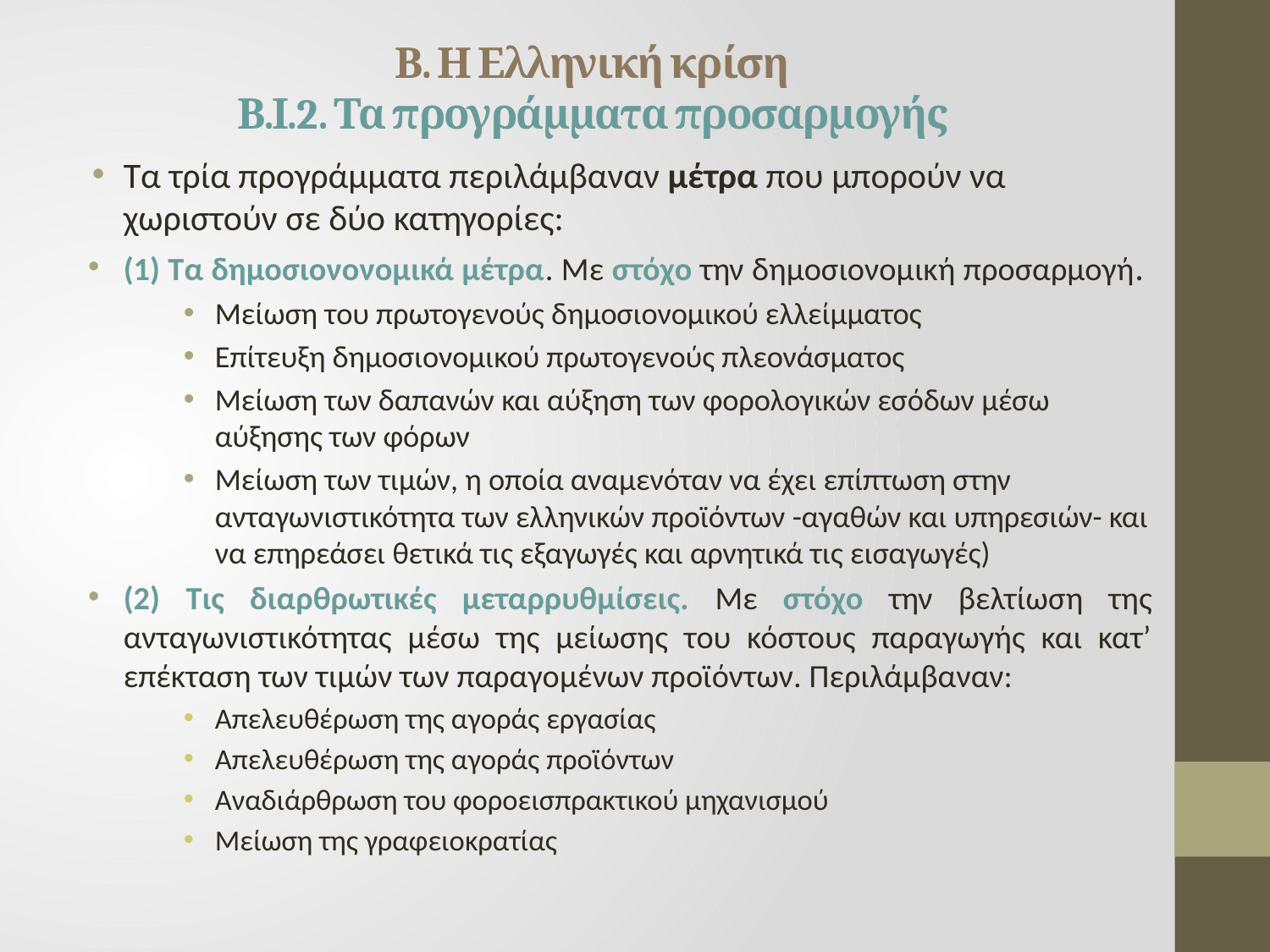

# Β. Η Ελληνική κρίση Β.Ι.2. Τα προγράμματα προσαρμογής
Τα τρία προγράμματα περιλάμβαναν μέτρα που μπορούν να χωριστούν σε δύο κατηγορίες:
(1) Tα δημοσιονονομικά μέτρα. Με στόχο την δημοσιονομική προσαρμογή.
Μείωση του πρωτογενούς δημοσιονομικού ελλείμματος
Επίτευξη δημοσιονομικού πρωτογενούς πλεονάσματος
Μείωση των δαπανών και αύξηση των φορολογικών εσόδων μέσω αύξησης των φόρων
Μείωση των τιμών, η οποία αναμενόταν να έχει επίπτωση στην ανταγωνιστικότητα των ελληνικών προϊόντων -αγαθών και υπηρεσιών- και να επηρεάσει θετικά τις εξαγωγές και αρνητικά τις εισαγωγές)
(2) Tις διαρθρωτικές μεταρρυθμίσεις. Με στόχο την βελτίωση της ανταγωνιστικότητας μέσω της μείωσης του κόστους παραγωγής και κατ’ επέκταση των τιμών των παραγομένων προϊόντων. Περιλάμβαναν:
Απελευθέρωση της αγοράς εργασίας
Απελευθέρωση της αγοράς προϊόντων
Αναδιάρθρωση του φοροεισπρακτικού μηχανισμού
Μείωση της γραφειοκρατίας